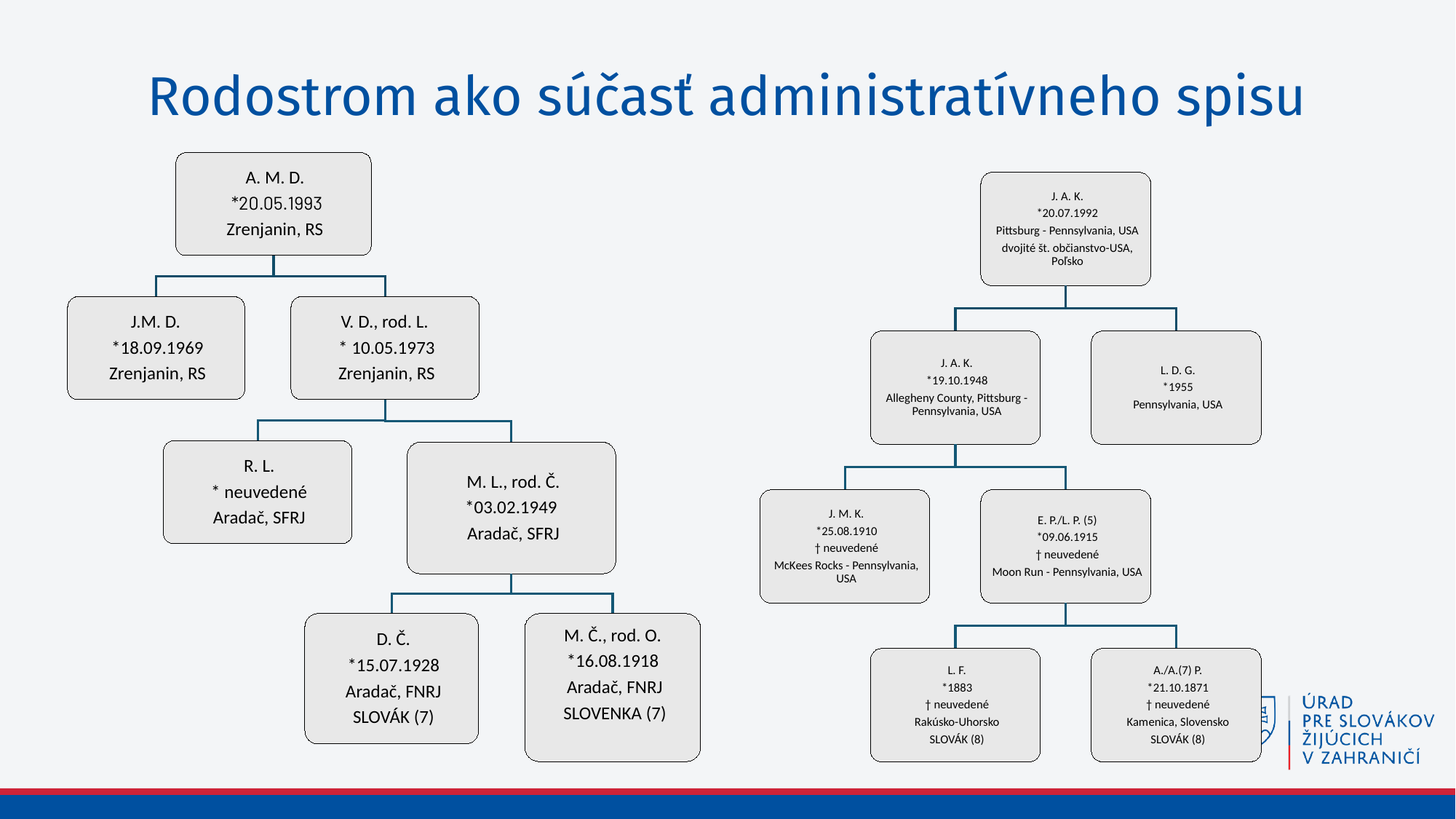

# Rodostrom ako súčasť administratívneho spisu
A. M. D.
 *20.05.1993
Zrenjanin, RS
J.M. D.
*18.09.1969
Zrenjanin, RS
V. D., rod. L.
* 10.05.1973
Zrenjanin, RS
R. L.
* neuvedené
Aradač, SFRJ
M. L., rod. Č.
*03.02.1949
Aradač, SFRJ
D. Č.
*15.07.1928
Aradač, FNRJ
SLOVÁK (7)
M. Č., rod. O.
*16.08.1918
Aradač, FNRJ
SLOVENKA (7)

J. A. K.
*20.07.1992
Pittsburg - Pennsylvania, USA
dvojité št. občianstvo-USA, Poľsko
J. A. K.
*19.10.1948
Allegheny County, Pittsburg - Pennsylvania, USA
J. M. K.
*25.08.1910
† neuvedené
McKees Rocks - Pennsylvania, USA
E. P./L. P. (5)
*09.06.1915
† neuvedené
Moon Run - Pennsylvania, USA
L. F.
*1883
† neuvedené
Rakúsko-Uhorsko
SLOVÁK (8)
A./A.(7) P.
*21.10.1871
† neuvedené
Kamenica, Slovensko
SLOVÁK (8)
L. D. G.
*1955
Pennsylvania, USA